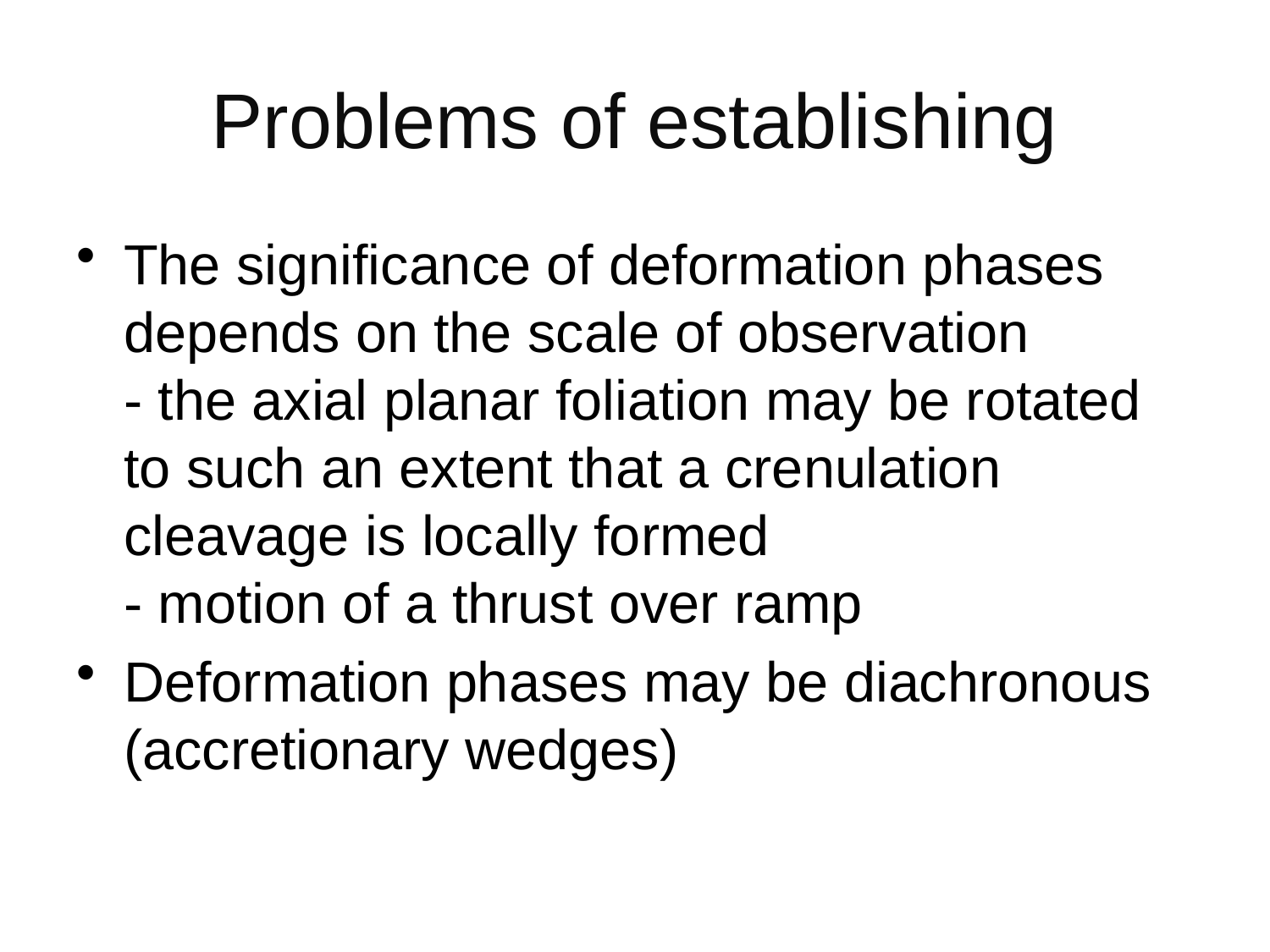

# Problems of establishing
The significance of deformation phases depends on the scale of observation
- the axial planar foliation may be rotated to such an extent that a crenulation cleavage is locally formed
- motion of a thrust over ramp
Deformation phases may be diachronous (accretionary wedges)